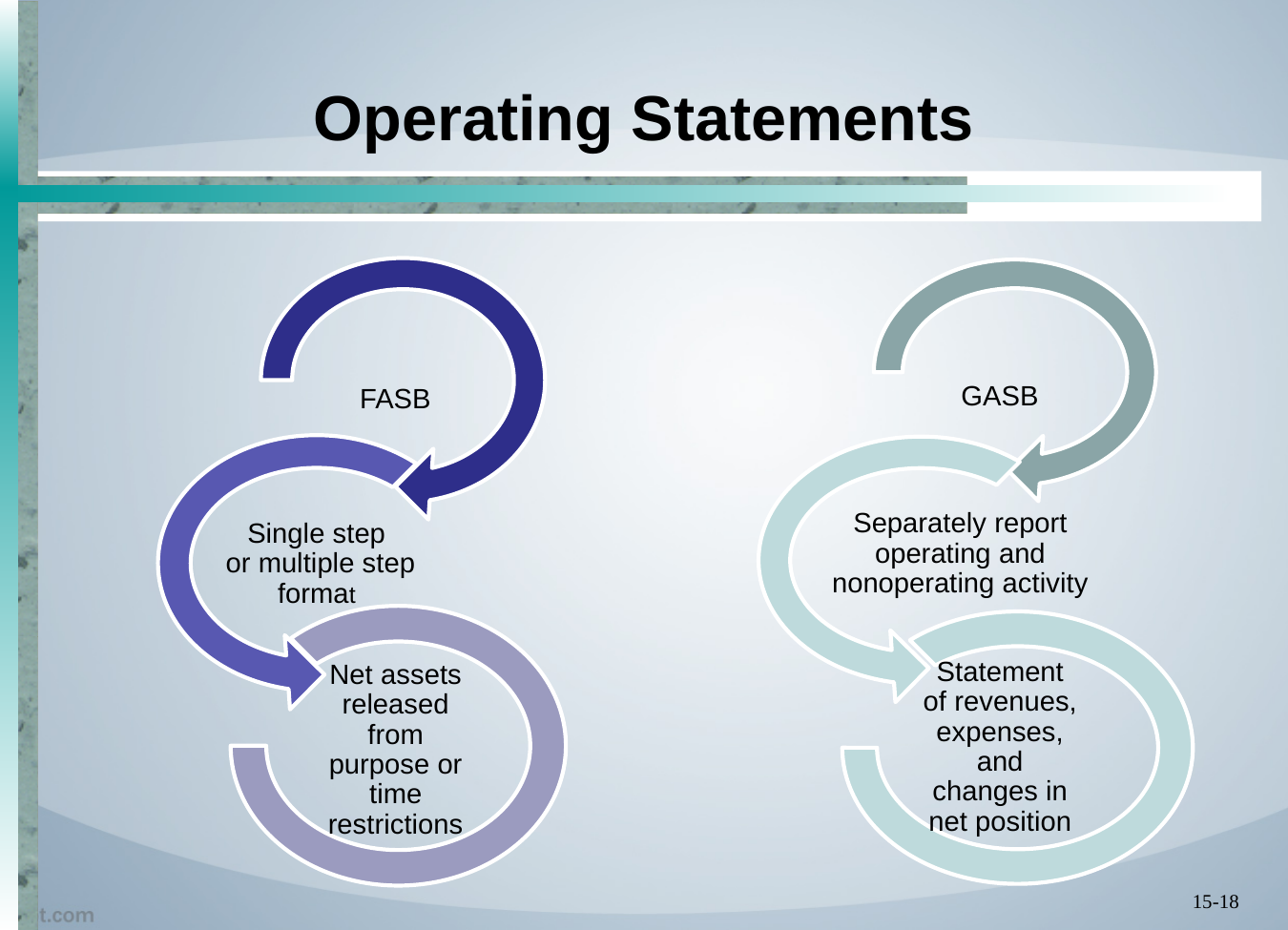

# Operating Statements
FASB
Single step
 or multiple step format

Net assets released from purpose or time restrictions
GASB
Separately report operating and nonoperating activity

Statement of revenues, expenses, and changes in net position